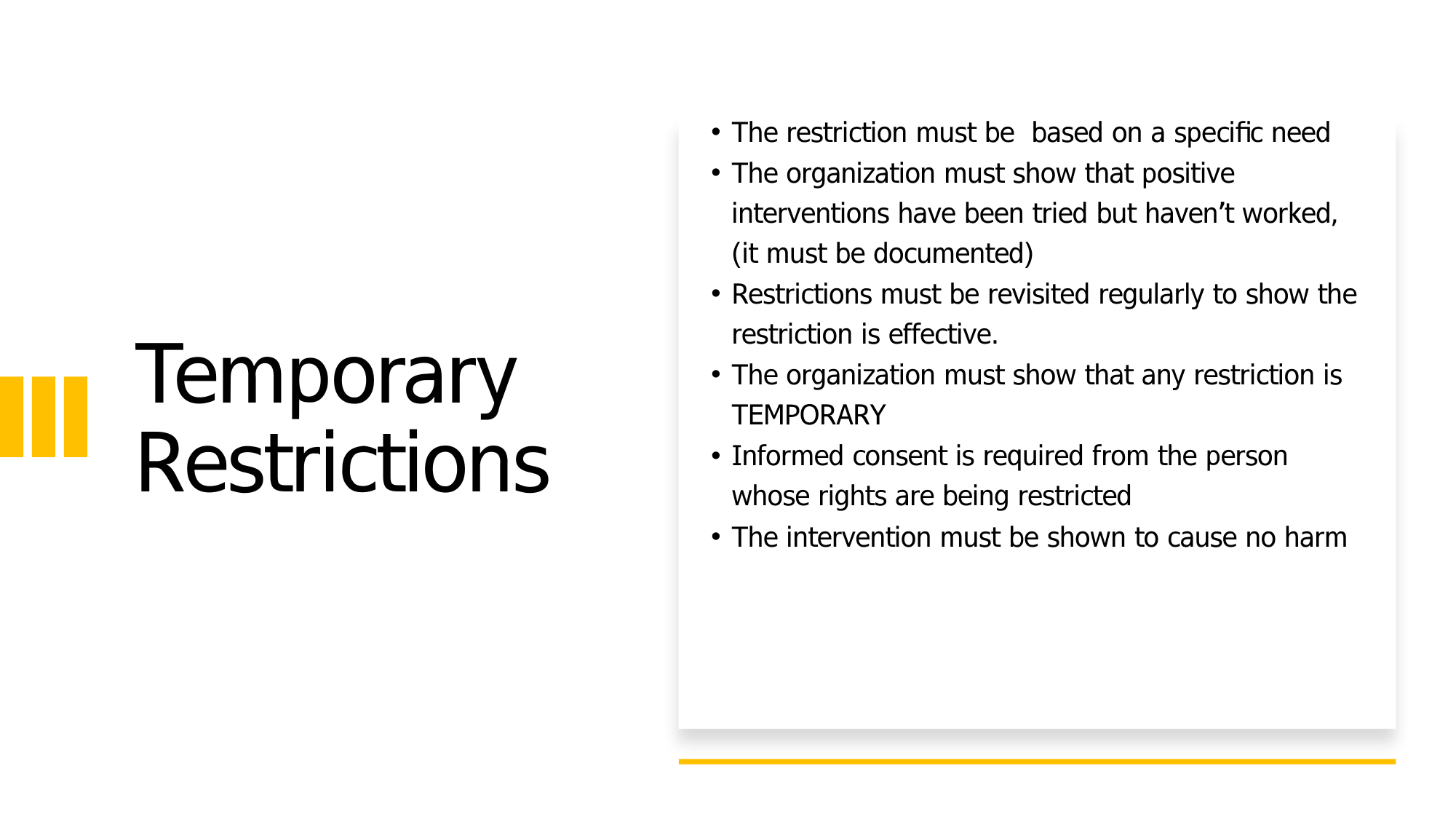

The restriction must be  based on a specific need
The organization must show that positive interventions have been tried but haven’t worked, (it must be documented)
Restrictions must be revisited regularly to show the restriction is effective.
The organization must show that any restriction is TEMPORARY
Informed consent is required from the person whose rights are being restricted
The intervention must be shown to cause no harm

# Temporary Restrictions